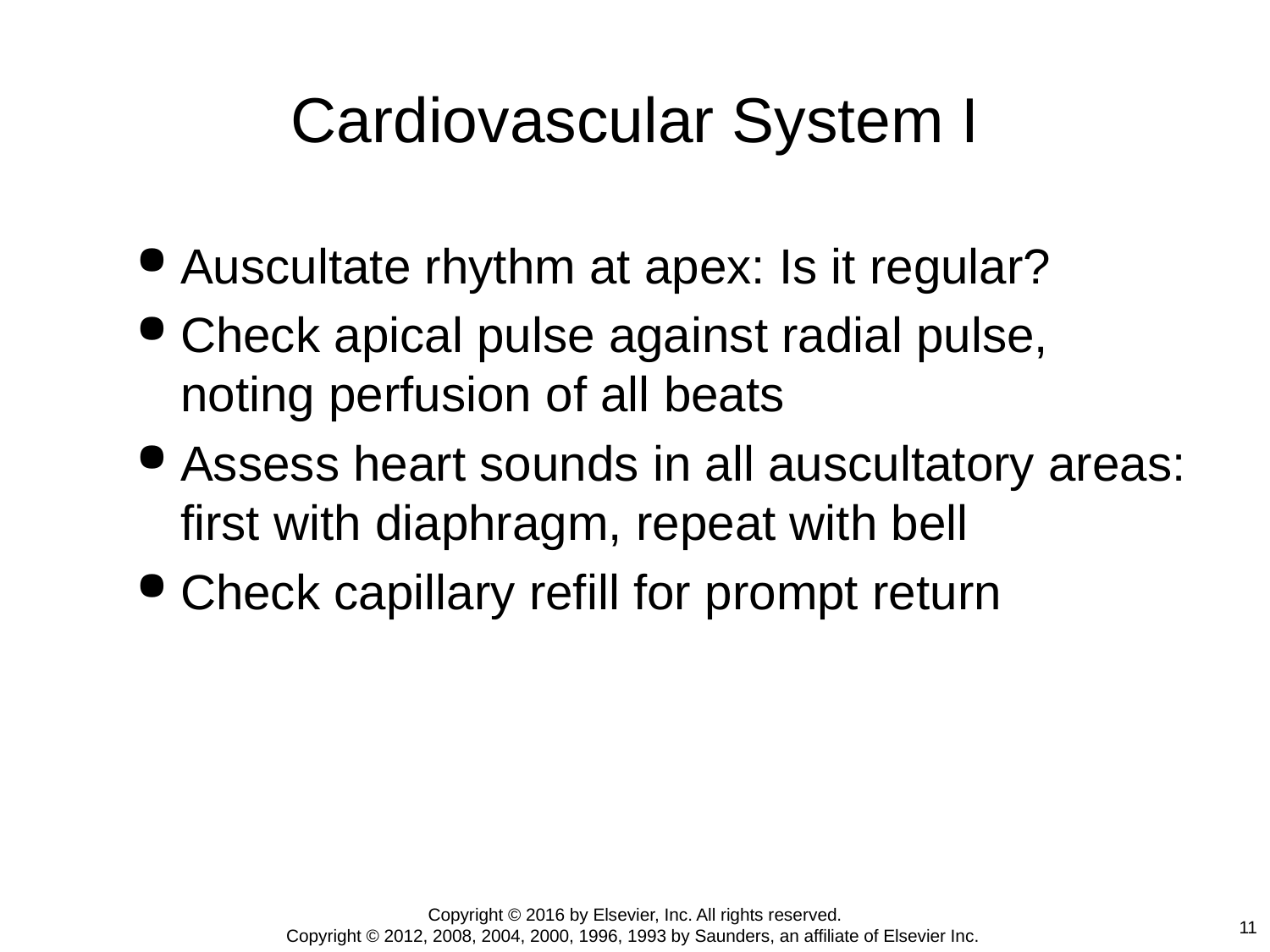

# Cardiovascular System I
Auscultate rhythm at apex: Is it regular?
Check apical pulse against radial pulse, noting perfusion of all beats
Assess heart sounds in all auscultatory areas: first with diaphragm, repeat with bell
Check capillary refill for prompt return
Copyright © 2016 by Elsevier, Inc. All rights reserved.
Copyright © 2012, 2008, 2004, 2000, 1996, 1993 by Saunders, an affiliate of Elsevier Inc.
11